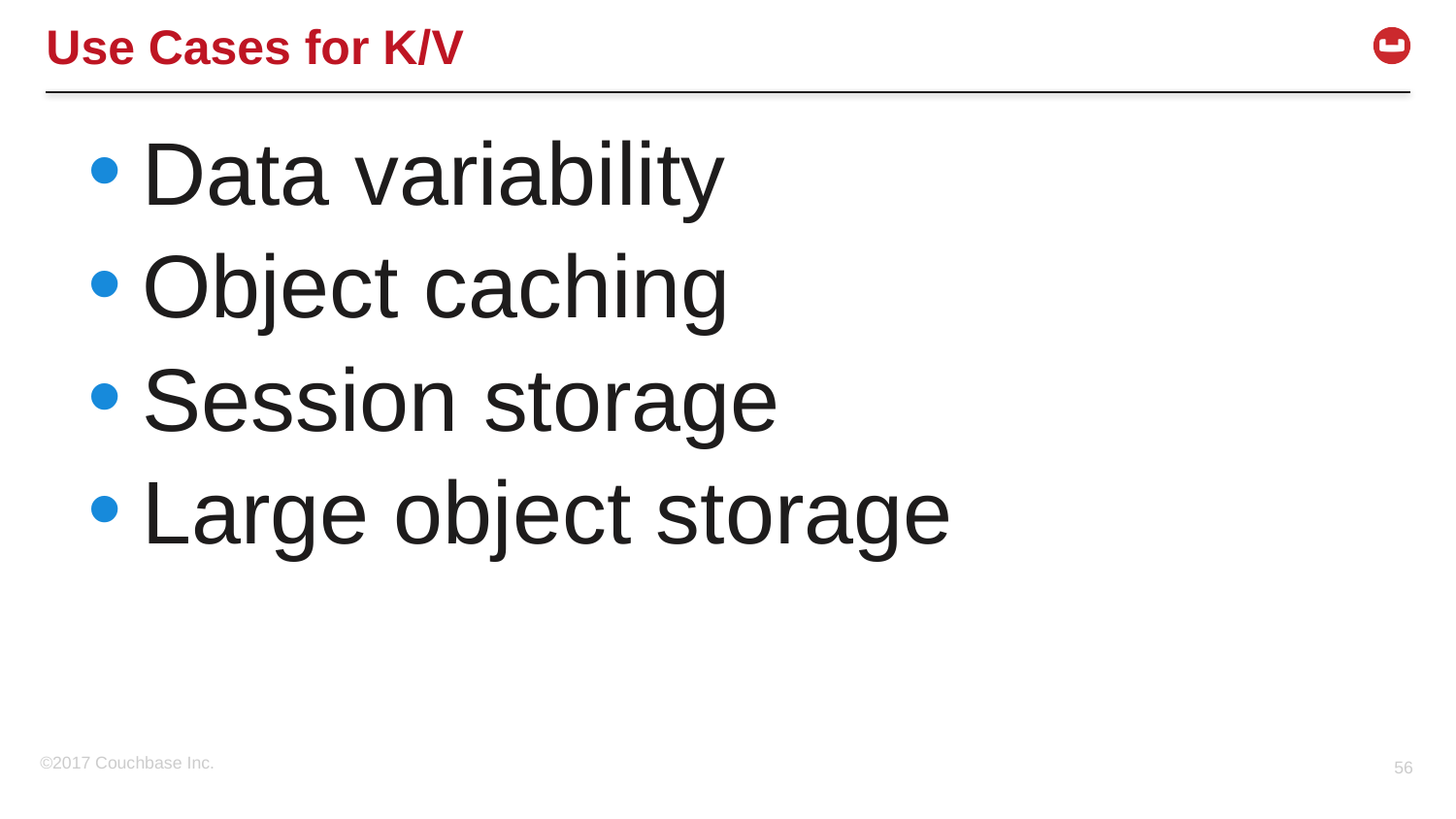

# Use Cases for K/V
Data variability
Object caching
Session storage
Large object storage